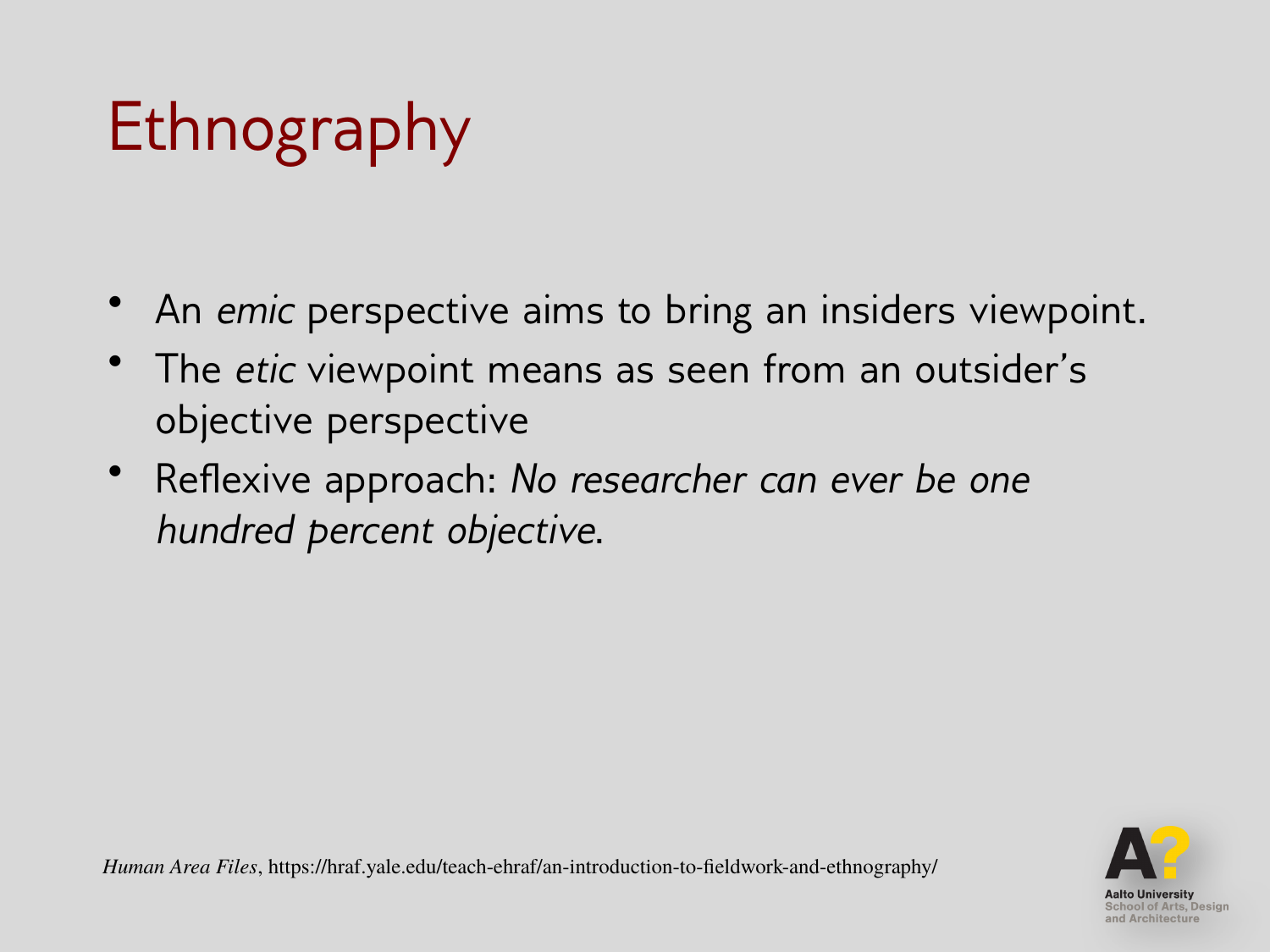

# Ethnography
An emic perspective aims to bring an insiders viewpoint.
The etic viewpoint means as seen from an outsider’s objective perspective
Reflexive approach: No researcher can ever be one hundred percent objective.

“
Human Area Files, https://hraf.yale.edu/teach-ehraf/an-introduction-to-fieldwork-and-ethnography/